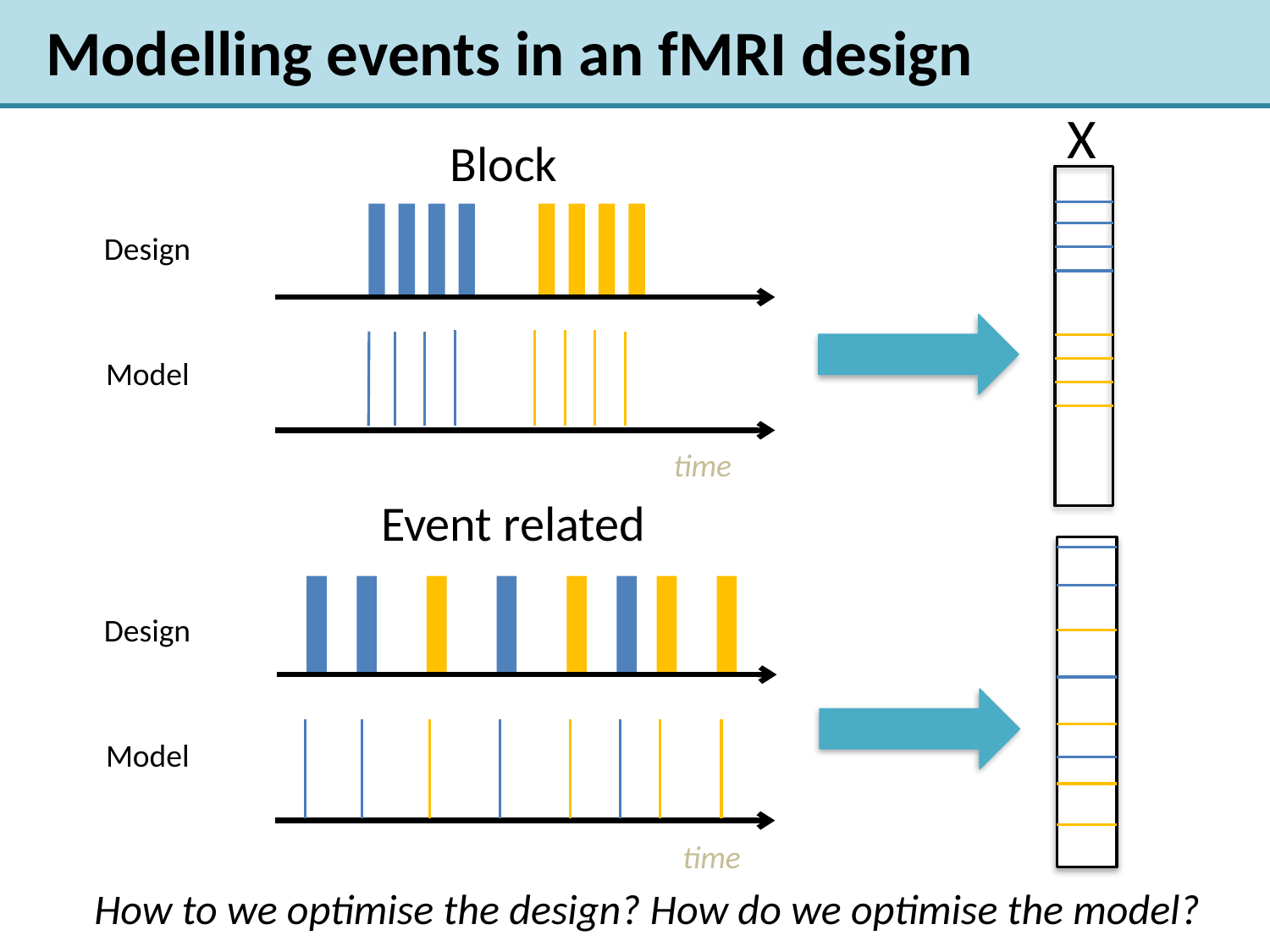

Modelling events in an fMRI design
X
Block

Design

Model
time
Event related

Design

Model
time
How to we optimise the design? How do we optimise the model?